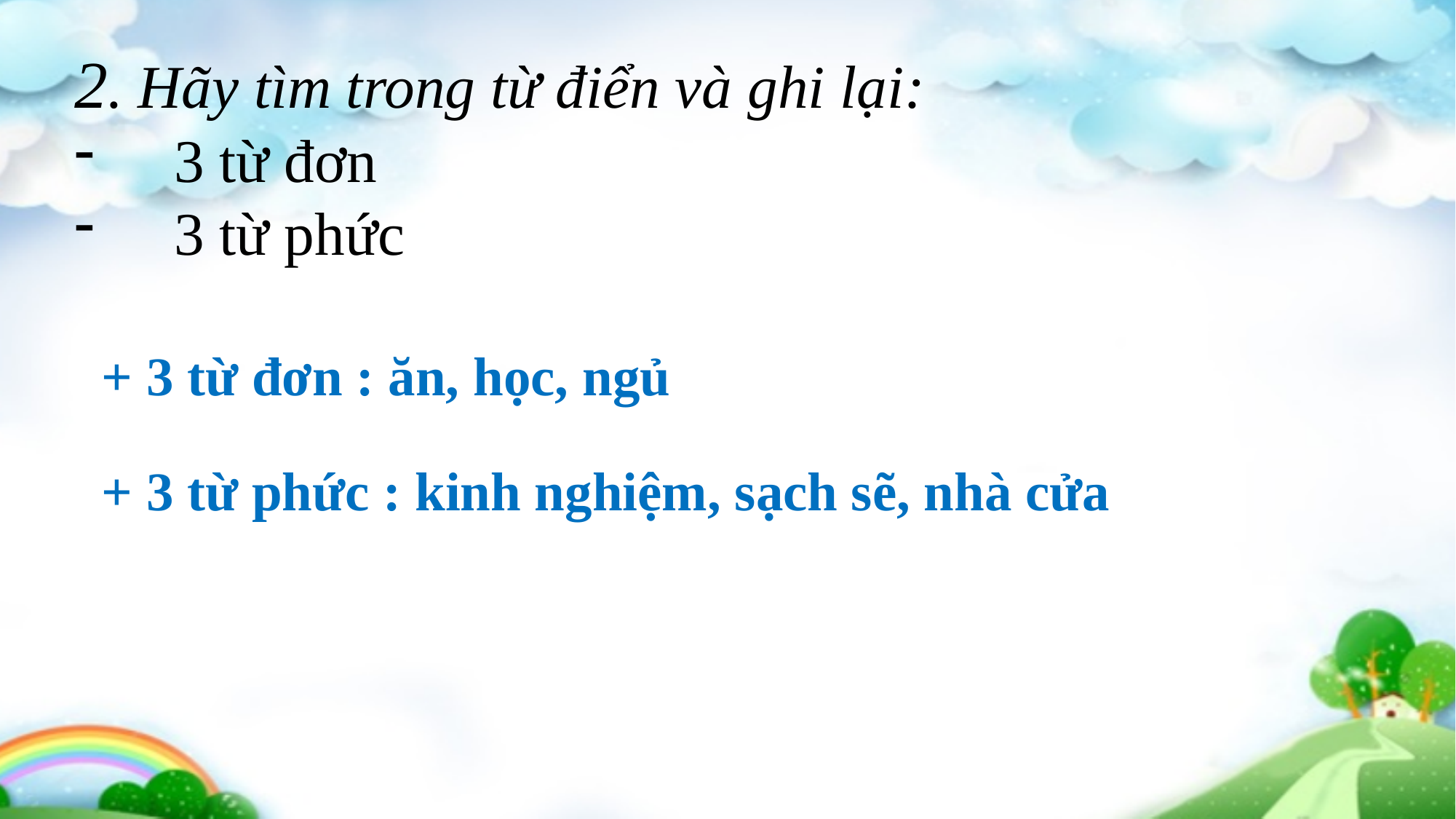

2. Hãy tìm trong từ điển và ghi lại:
   3 từ đơn
   3 từ phức
+ 3 từ đơn : ăn, học, ngủ
+ 3 từ phức : kinh nghiệm, sạch sẽ, nhà cửa